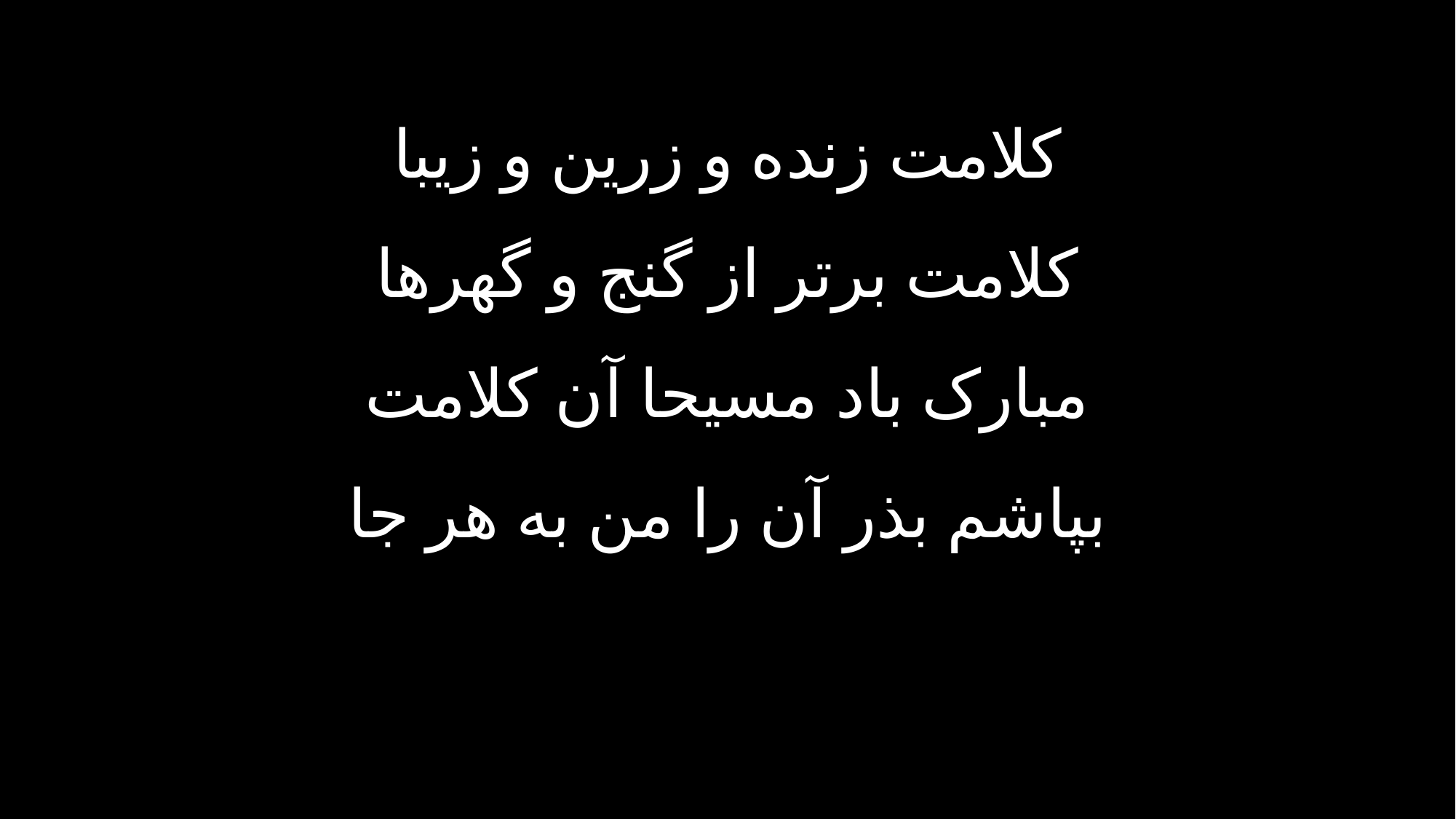

کلامت زنده و زرین و زیبا
کلامت برتر از گنج و گهرها
مبارک باد مسیحا آن کلامت
بپاشم بذر آن را من به هر جا